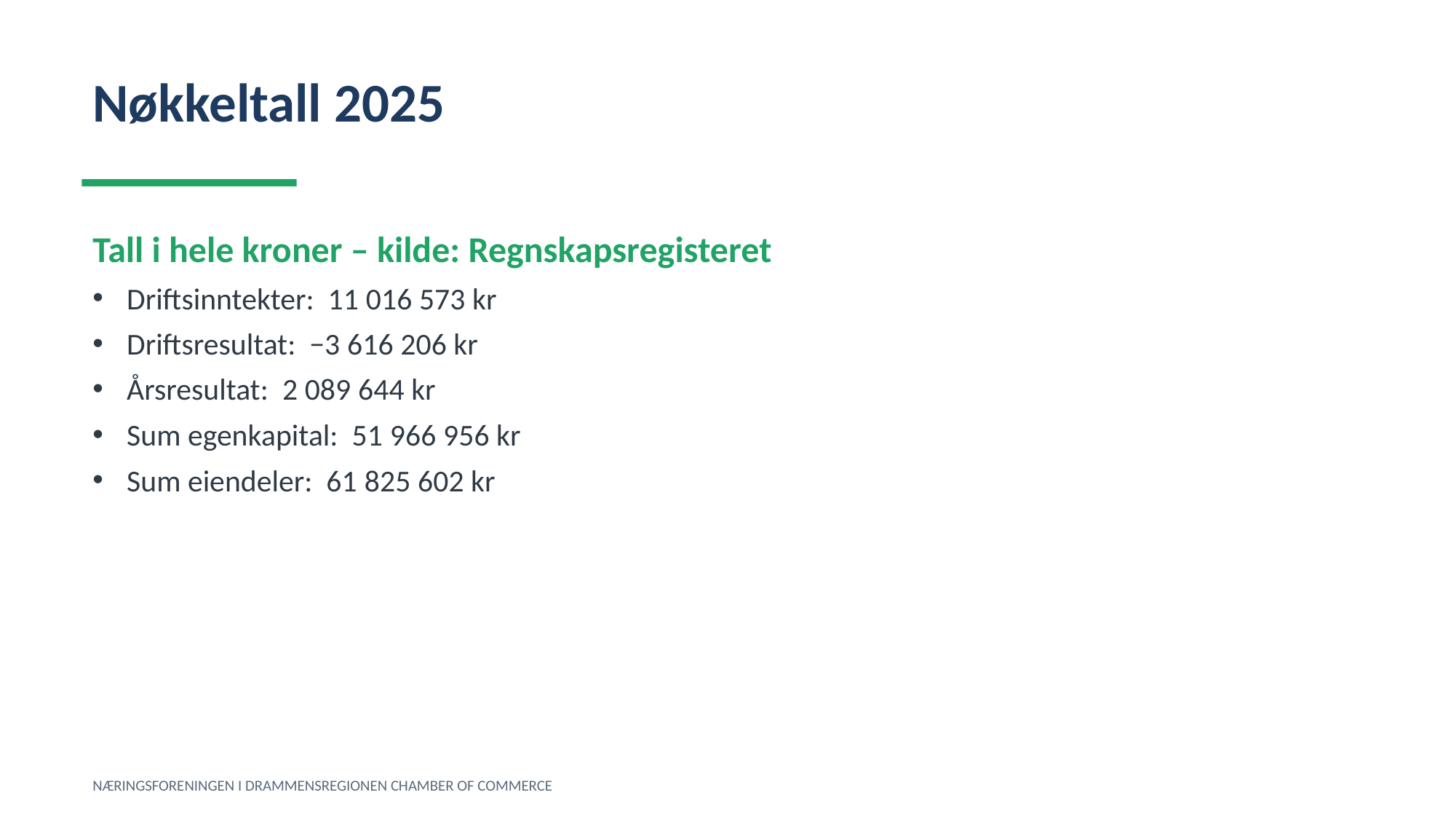

Nøkkeltall 2025

Tall i hele kroner – kilde: Regnskapsregisteret
Driftsinntekter:  11 016 573 kr
Driftsresultat:  −3 616 206 kr
Årsresultat:  2 089 644 kr
Sum egenkapital:  51 966 956 kr
Sum eiendeler:  61 825 602 kr
NÆRINGSFORENINGEN I DRAMMENSREGIONEN CHAMBER OF COMMERCE